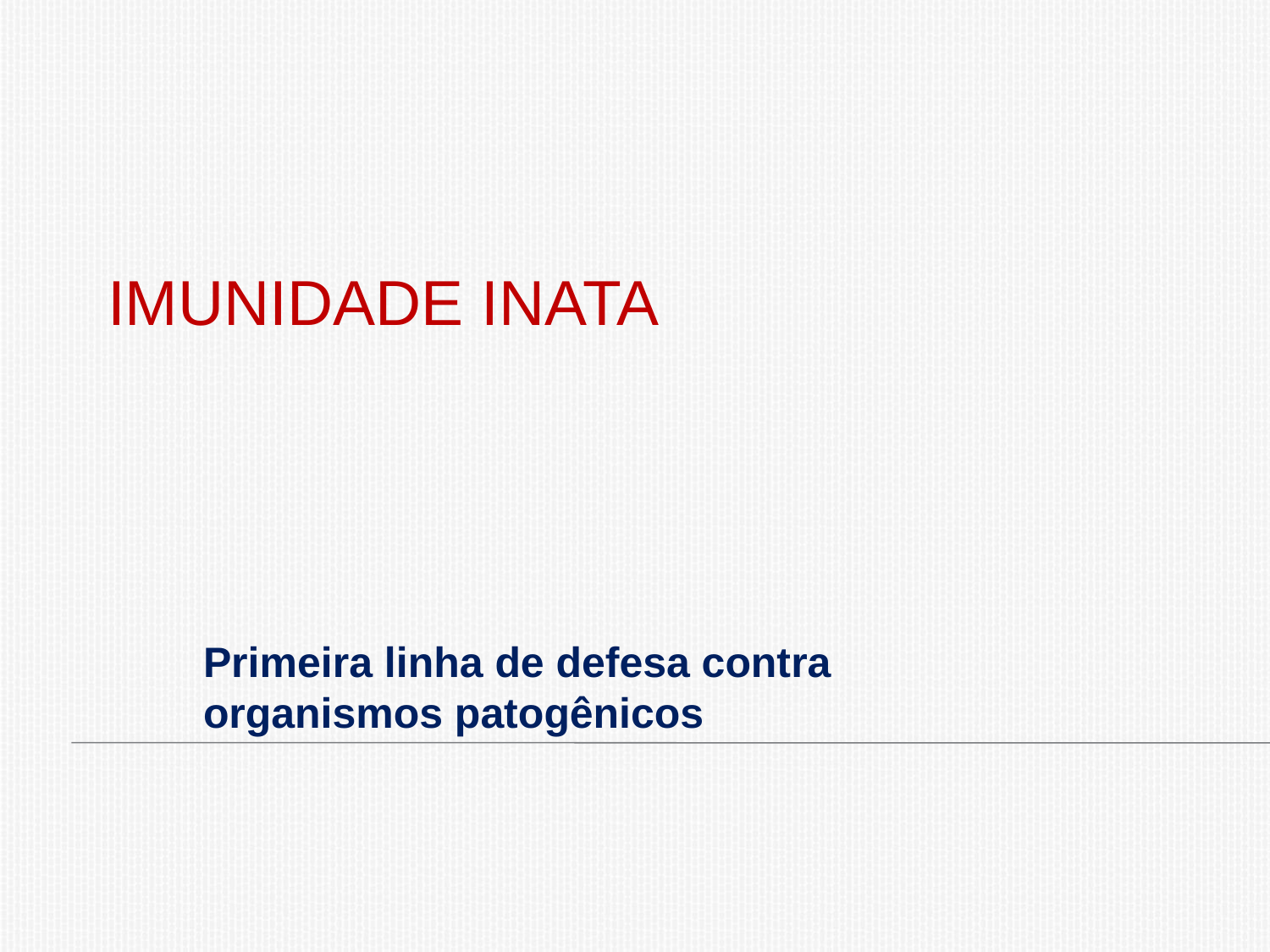

# Imunidade inata
Primeira linha de defesa contra organismos patogênicos